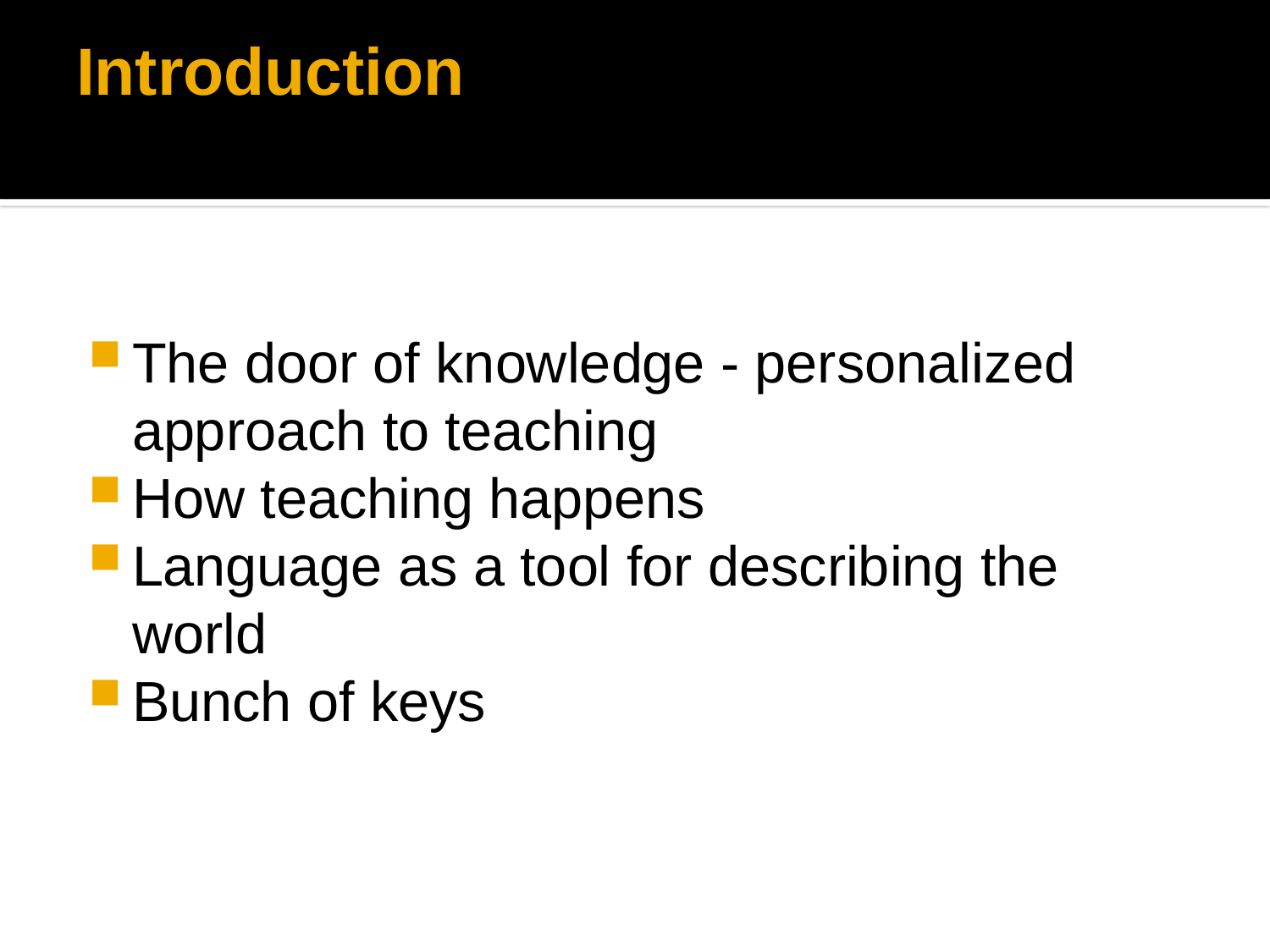

# Introduction

The door of knowledge - personalized approach to teaching
How teaching happens
Language as a tool for describing the world
Bunch of keys